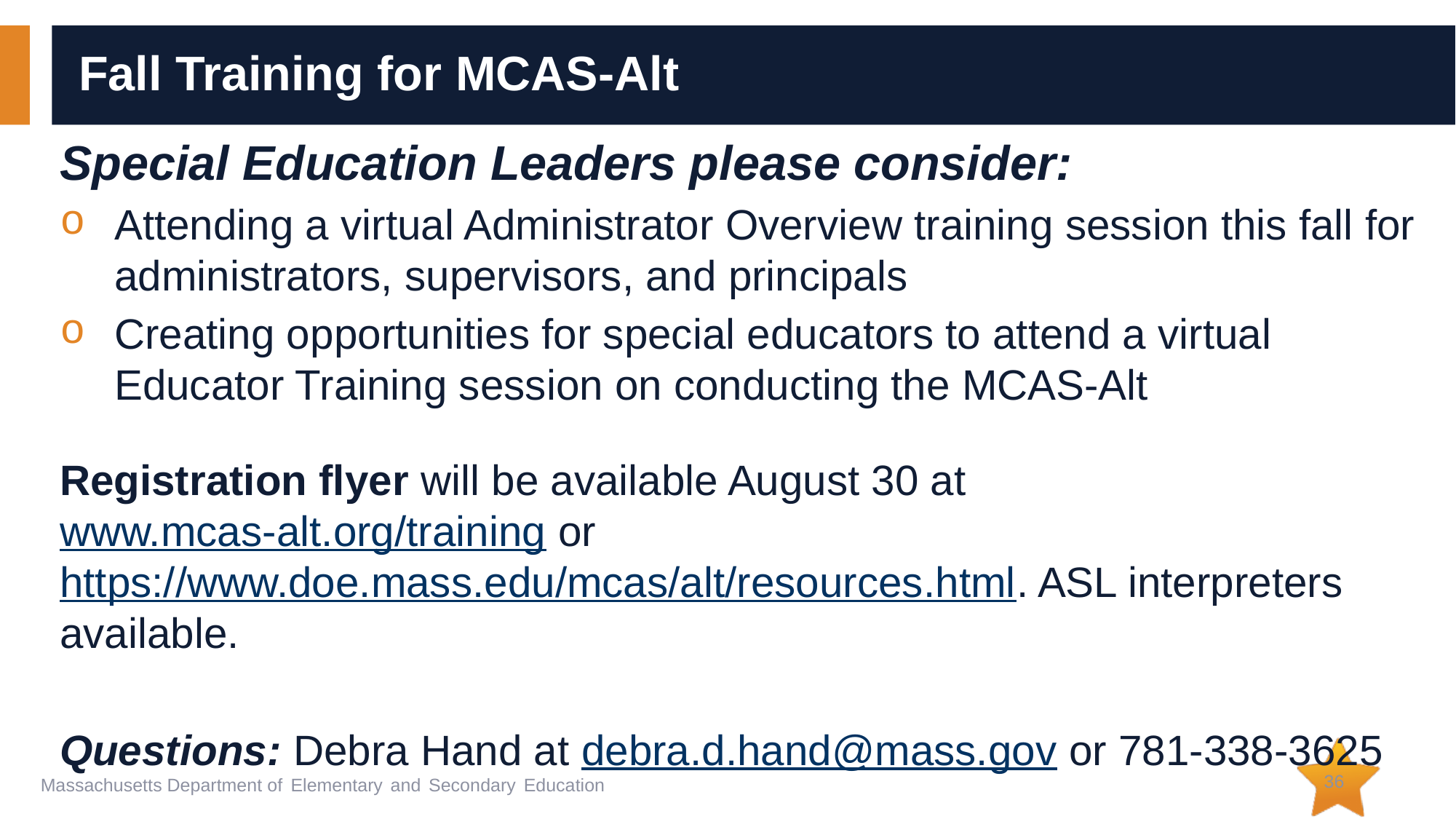

# Fall Training for MCAS-Alt
Special Education Leaders please consider:
Attending a virtual Administrator Overview training session this fall for administrators, supervisors, and principals
Creating opportunities for special educators to attend a virtual Educator Training session on conducting the MCAS-Alt

Registration flyer will be available August 30 at www.mcas-alt.org/training or https://www.doe.mass.edu/mcas/alt/resources.html. ASL interpreters available.

Questions: Debra Hand at debra.d.hand@mass.gov or 781-338-3625

36